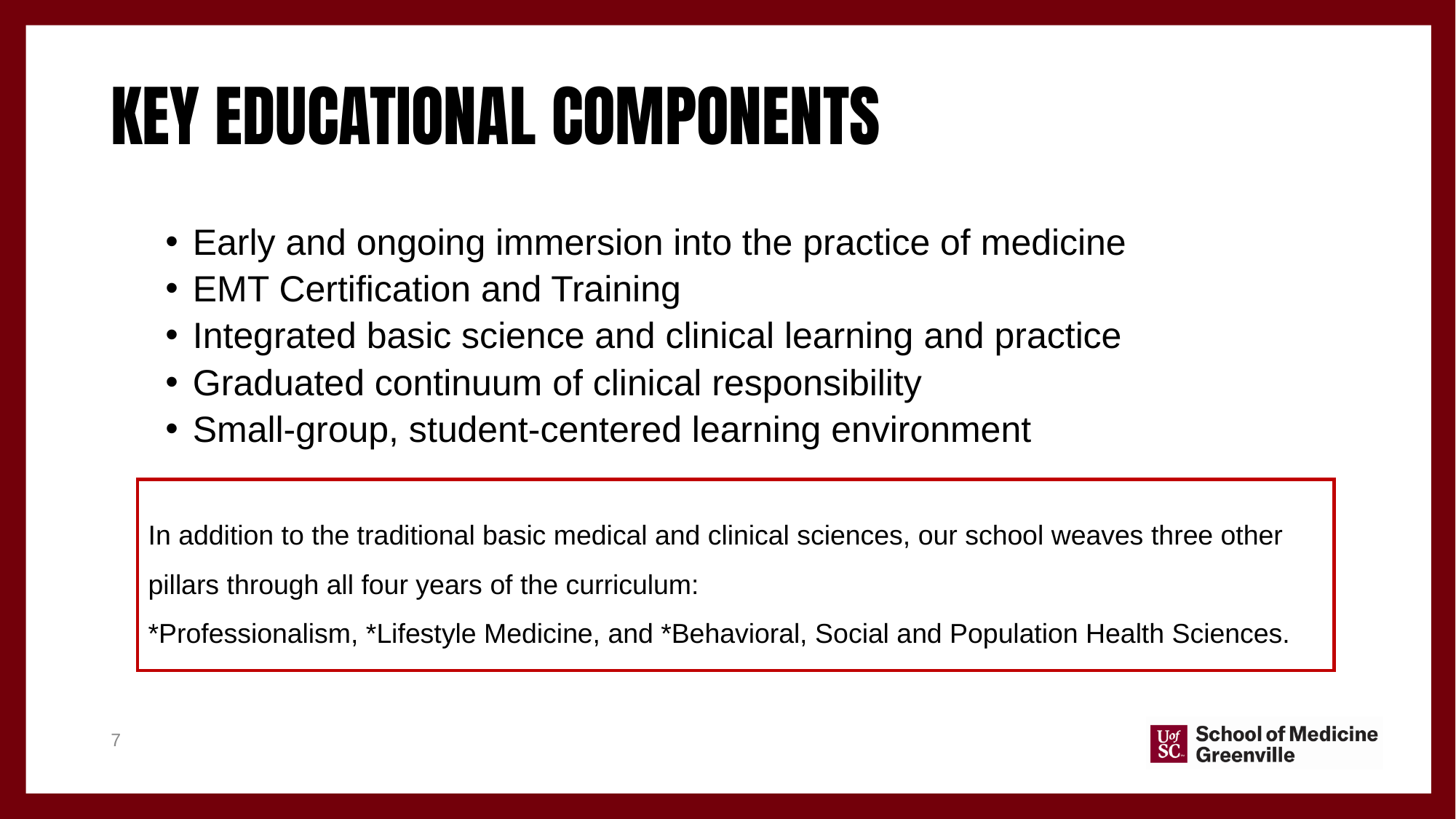

# Key educational components
Early and ongoing immersion into the practice of medicine
EMT Certification and Training
Integrated basic science and clinical learning and practice
Graduated continuum of clinical responsibility
Small-group, student-centered learning environment

In addition to the traditional basic medical and clinical sciences, our school weaves three other pillars through all four years of the curriculum:
*Professionalism, *Lifestyle Medicine, and *Behavioral, Social and Population Health Sciences.
7